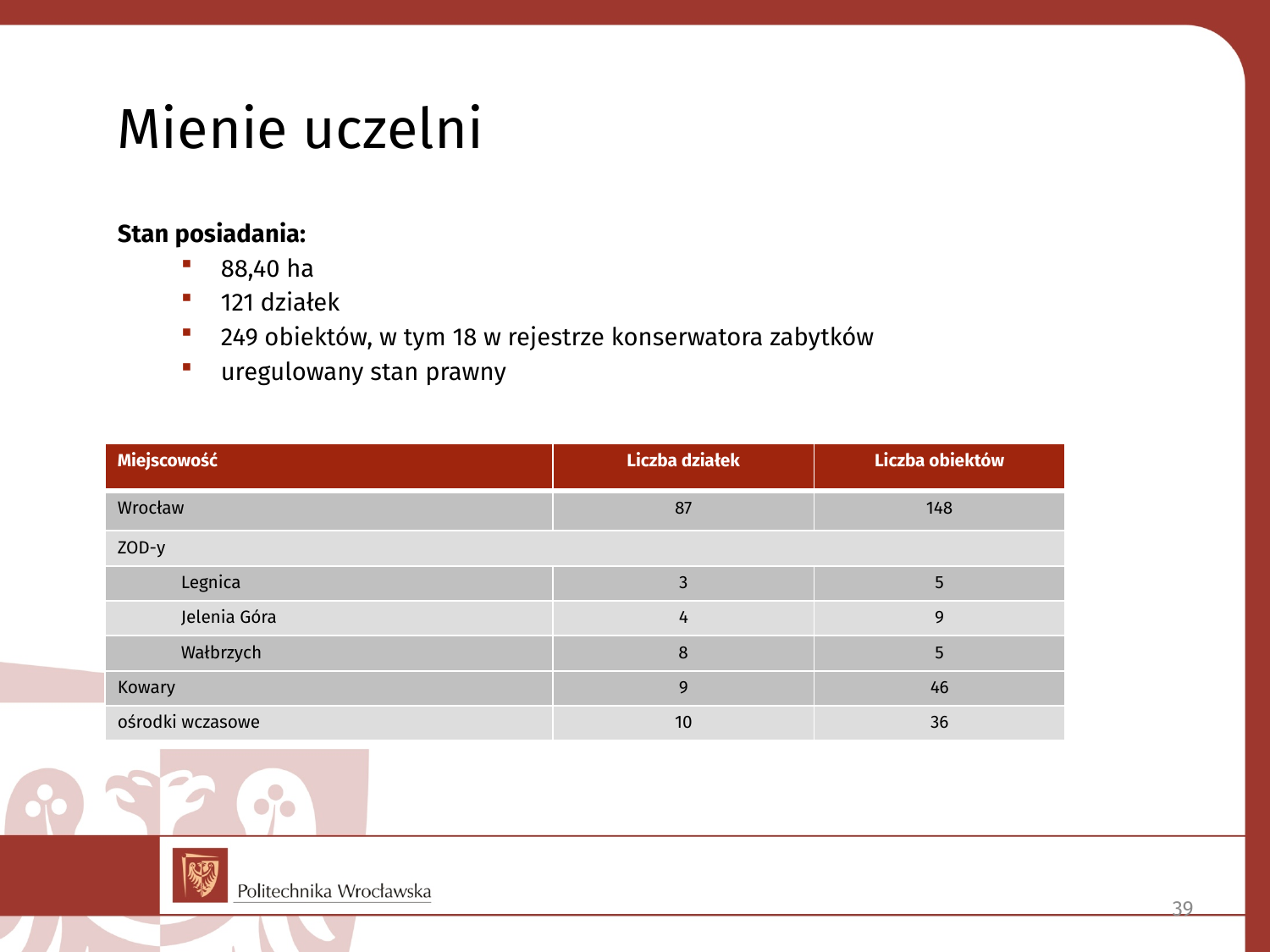

Mienie uczelni
Stan posiadania:
88,40 ha
121 działek
249 obiektów, w tym 18 w rejestrze konserwatora zabytków
uregulowany stan prawny
| Miejscowość | Liczba działek | Liczba obiektów |
| --- | --- | --- |
| Wrocław | 87 | 148 |
| ZOD-y |  |  |
| Legnica | 3 | 5 |
| Jelenia Góra | 4 | 9 |
| Wałbrzych | 8 | 5 |
| Kowary | 9 | 46 |
| ośrodki wczasowe | 10 | 36 |
39